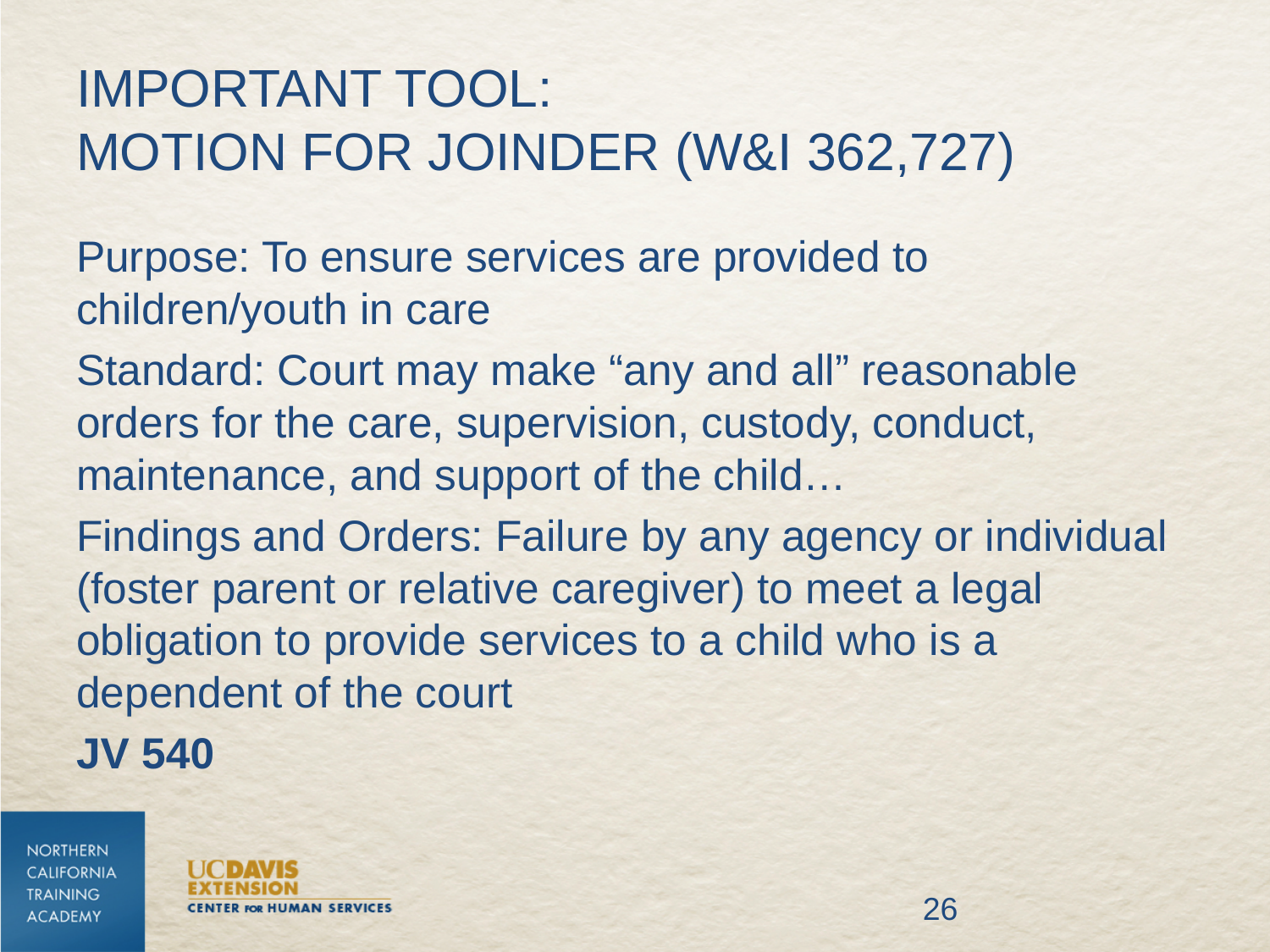

# Important tool: Motion for Joinder (W&I 362,727)
Purpose: To ensure services are provided to children/youth in care
Standard: Court may make “any and all” reasonable orders for the care, supervision, custody, conduct, maintenance, and support of the child…
Findings and Orders: Failure by any agency or individual (foster parent or relative caregiver) to meet a legal obligation to provide services to a child who is a dependent of the court
JV 540

26